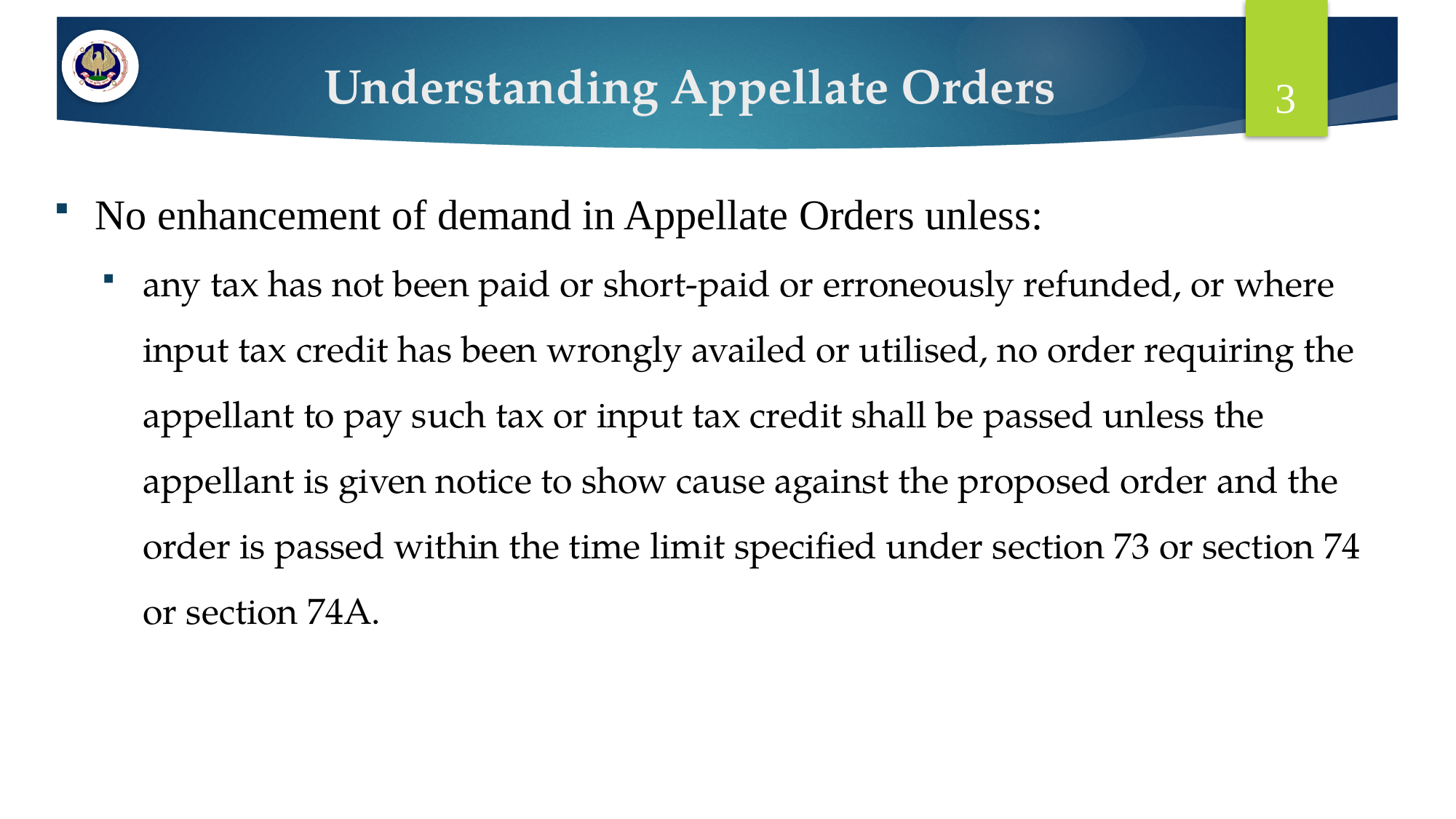

# Understanding Appellate Orders
3
No enhancement of demand in Appellate Orders unless:
any tax has not been paid or short-paid or erroneously refunded, or where input tax credit has been wrongly availed or utilised, no order requiring the appellant to pay such tax or input tax credit shall be passed unless the appellant is given notice to show cause against the proposed order and the order is passed within the time limit specified under section 73 or section 74 or section 74A.